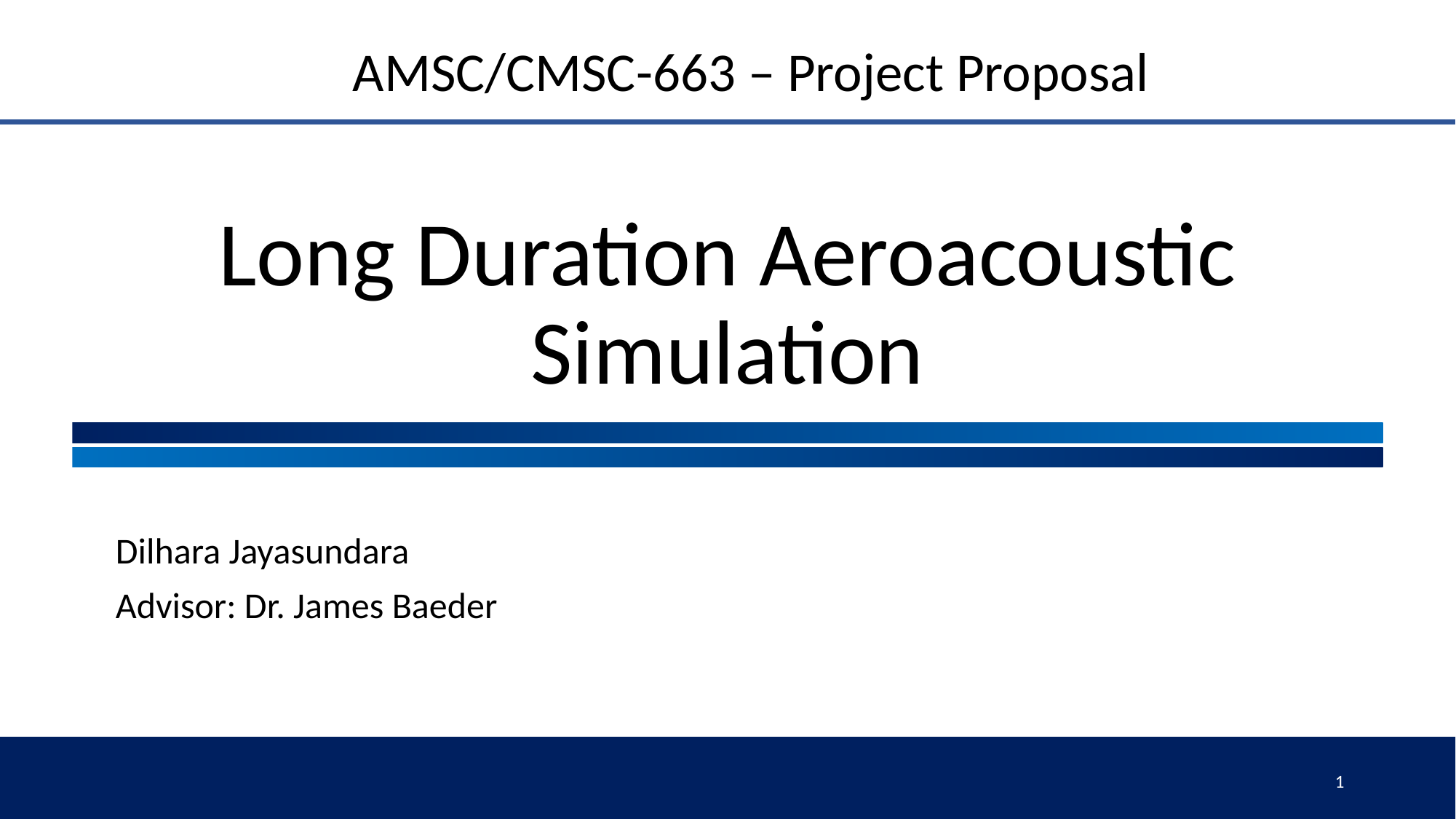

AMSC/CMSC-663 – Project Proposal
# Long Duration Aeroacoustic Simulation
Dilhara Jayasundara
Advisor: Dr. James Baeder
1